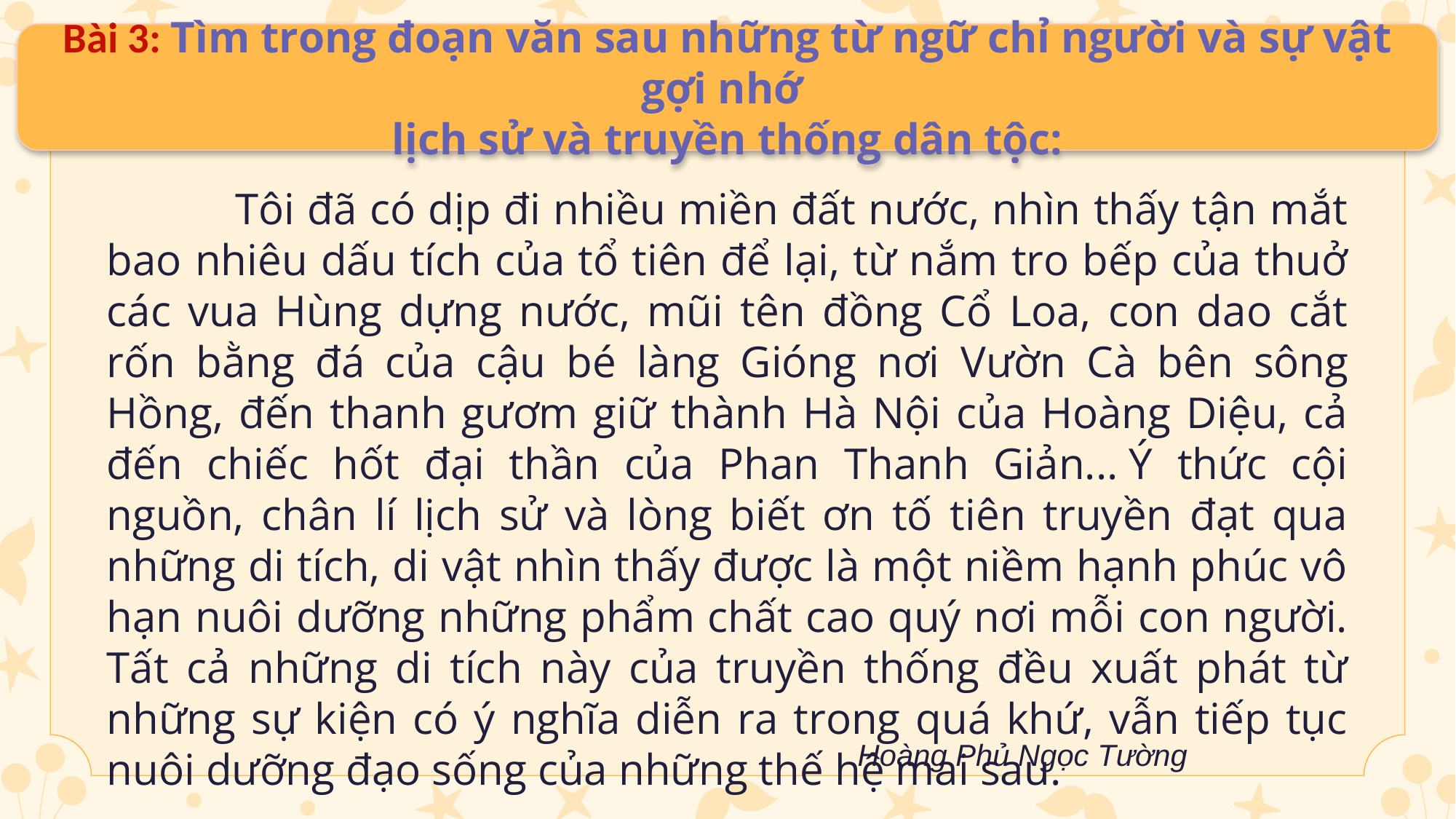

Bài 3: Tìm trong đoạn văn sau những từ ngữ chỉ người và sự vật gợi nhớ
lịch sử và truyền thống dân tộc:
          Tôi đã có dịp đi nhiều miền đất nước, nhìn thấy tận mắt bao nhiêu dấu tích của tổ tiên để lại, từ nắm tro bếp của thuở các vua Hùng dựng nước, mũi tên đồng Cổ Loa, con dao cắt rốn bằng đá của cậu bé làng Gióng nơi Vườn Cà bên sông Hồng, đến thanh gươm giữ thành Hà Nội của Hoàng Diệu, cả đến chiếc hốt đại thần của Phan Thanh Giản... Ý thức cội nguồn, chân lí lịch sử và lòng biết ơn tố tiên truyền đạt qua những di tích, di vật nhìn thấy được là một niềm hạnh phúc vô hạn nuôi dưỡng những phẩm chất cao quý nơi mỗi con người. Tất cả những di tích này của truyền thống đều xuất phát từ những sự kiện có ý nghĩa diễn ra trong quá khứ, vẫn tiếp tục nuôi dưỡng đạo sống của những thế hệ mai sau.
Hoàng Phủ Ngọc Tường